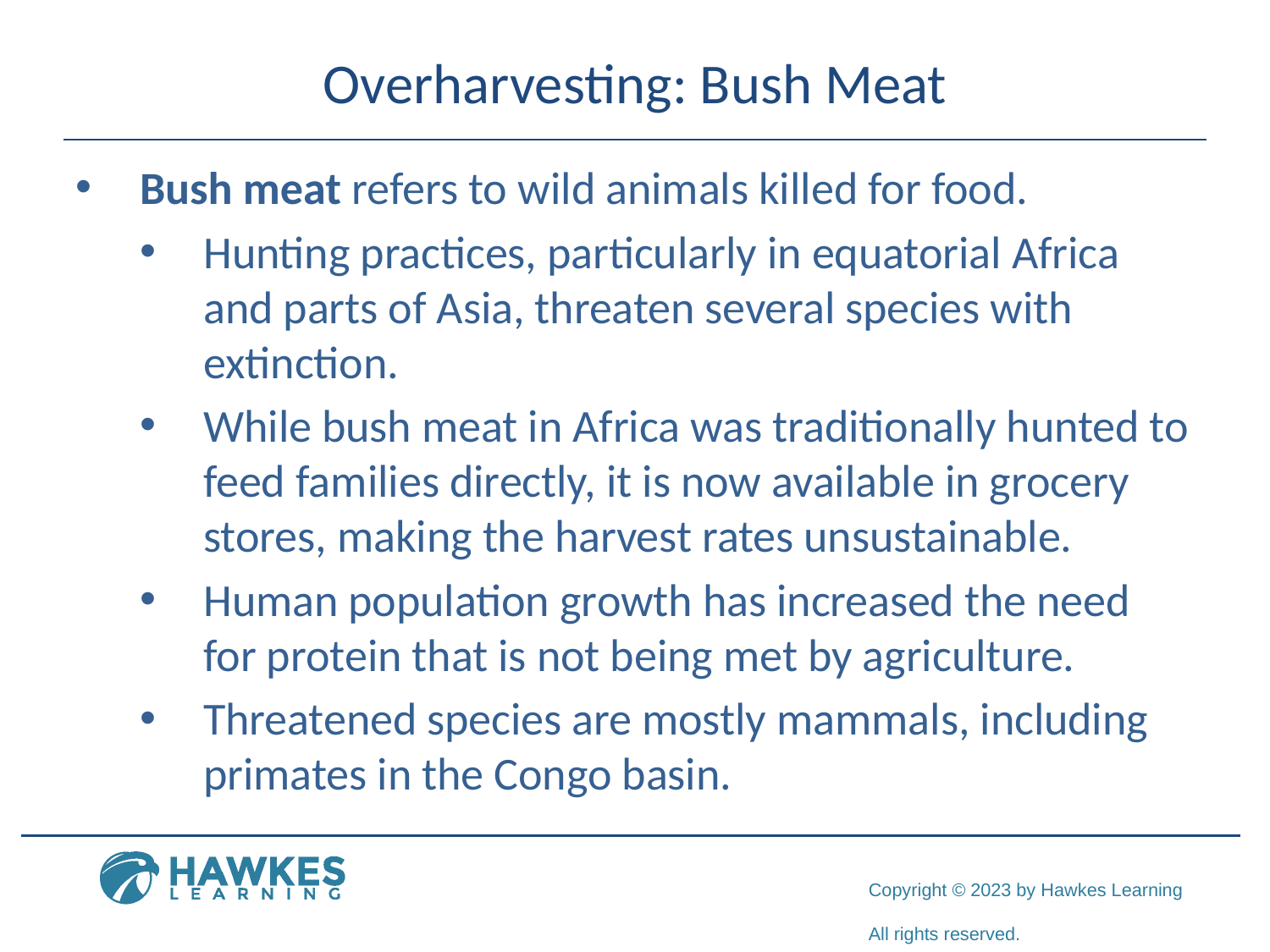

# Overharvesting: Bush Meat
Bush meat refers to wild animals killed for food.
Hunting practices, particularly in equatorial Africa and parts of Asia, threaten several species with extinction.
While bush meat in Africa was traditionally hunted to feed families directly, it is now available in grocery stores, making the harvest rates unsustainable.
Human population growth has increased the need for protein that is not being met by agriculture.
Threatened species are mostly mammals, including primates in the Congo basin.